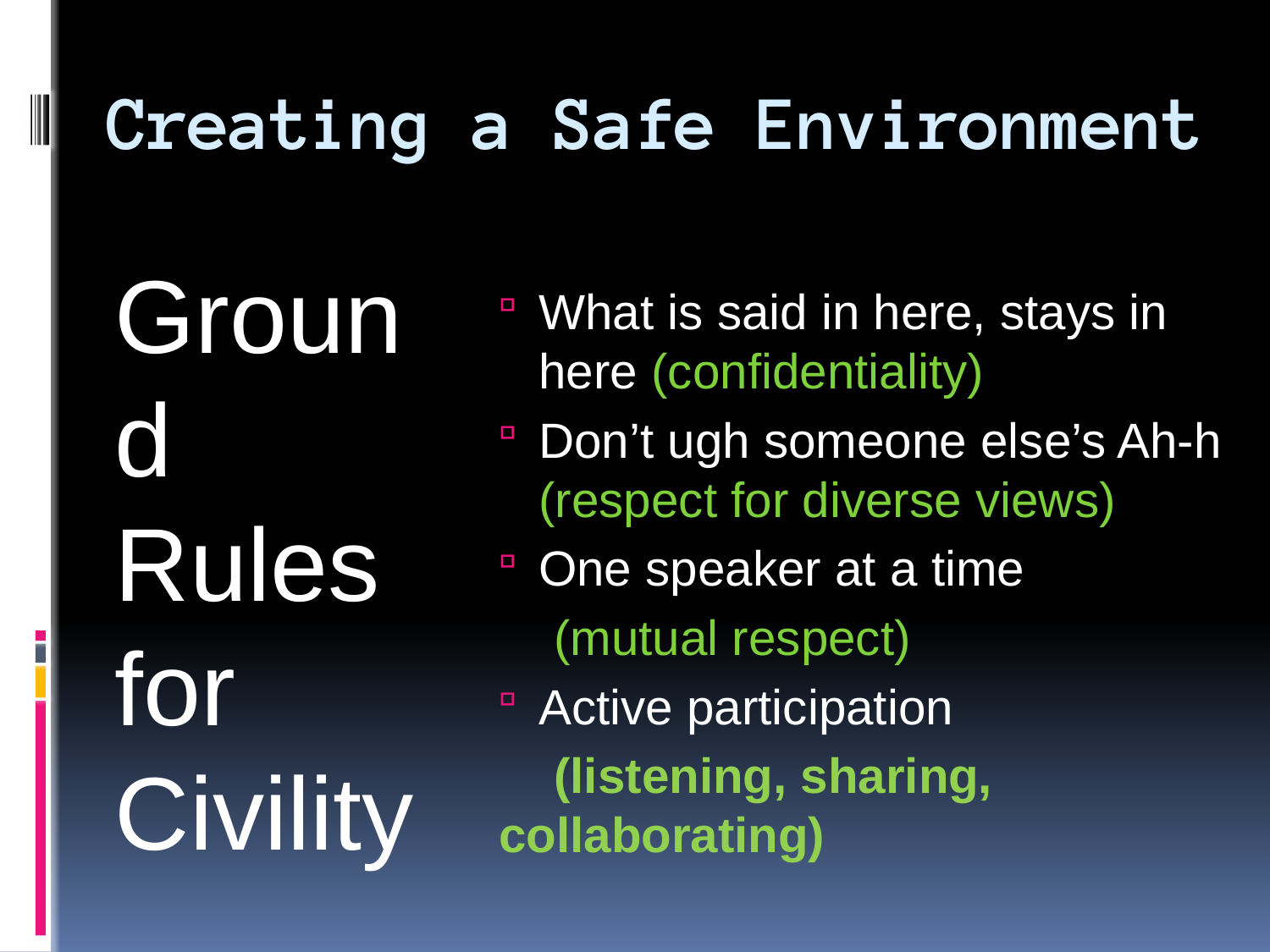

# Creating a Safe Environment

What is said in here, stays in here (confidentiality)
Don’t ugh someone else’s Ah-h (respect for diverse views)
One speaker at a time
    (mutual respect)
Active participation
    (listening, sharing, collaborating)
Ground Rules for Civility